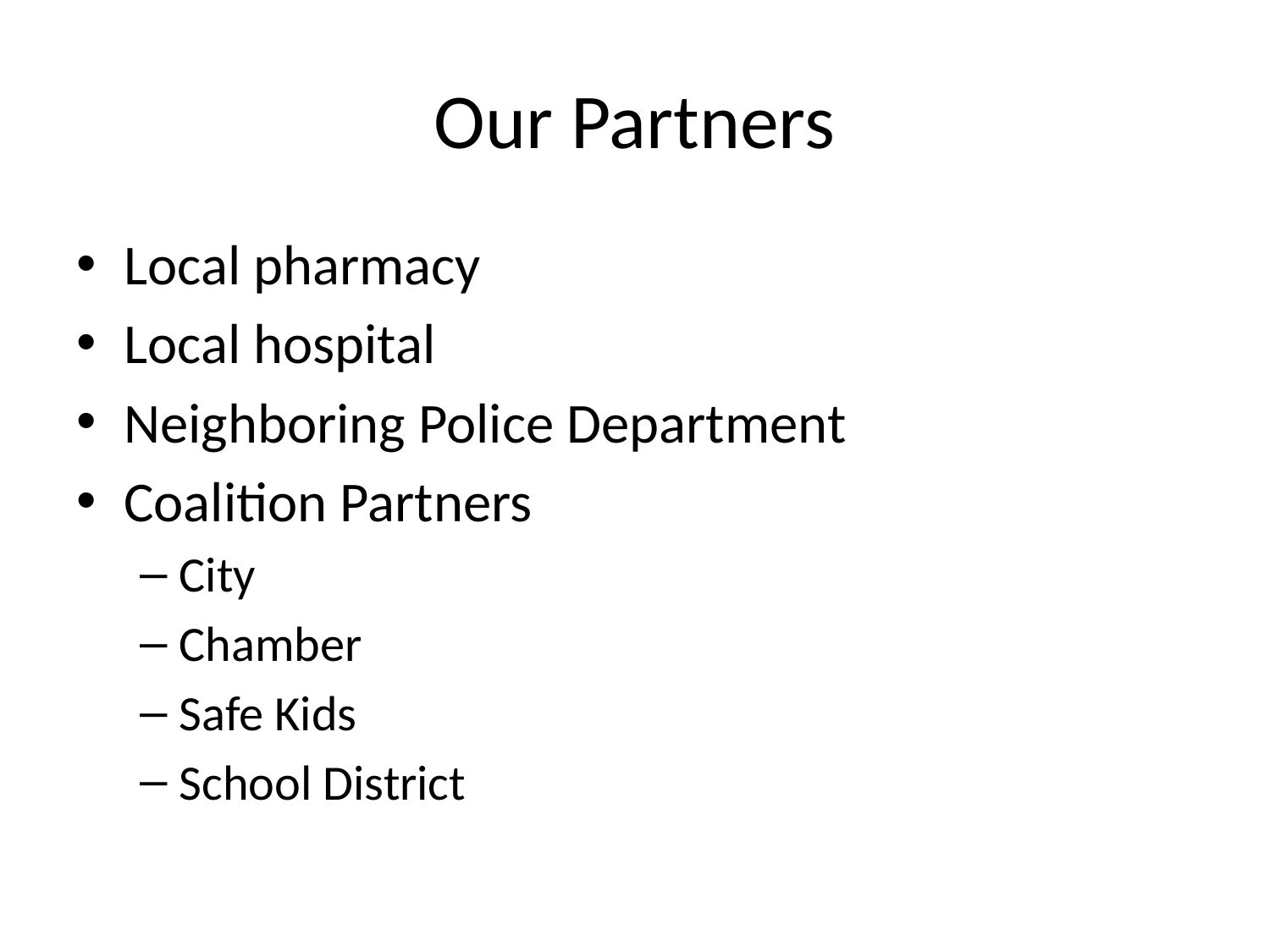

# Our Partners
Local pharmacy
Local hospital
Neighboring Police Department
Coalition Partners
City
Chamber
Safe Kids
School District